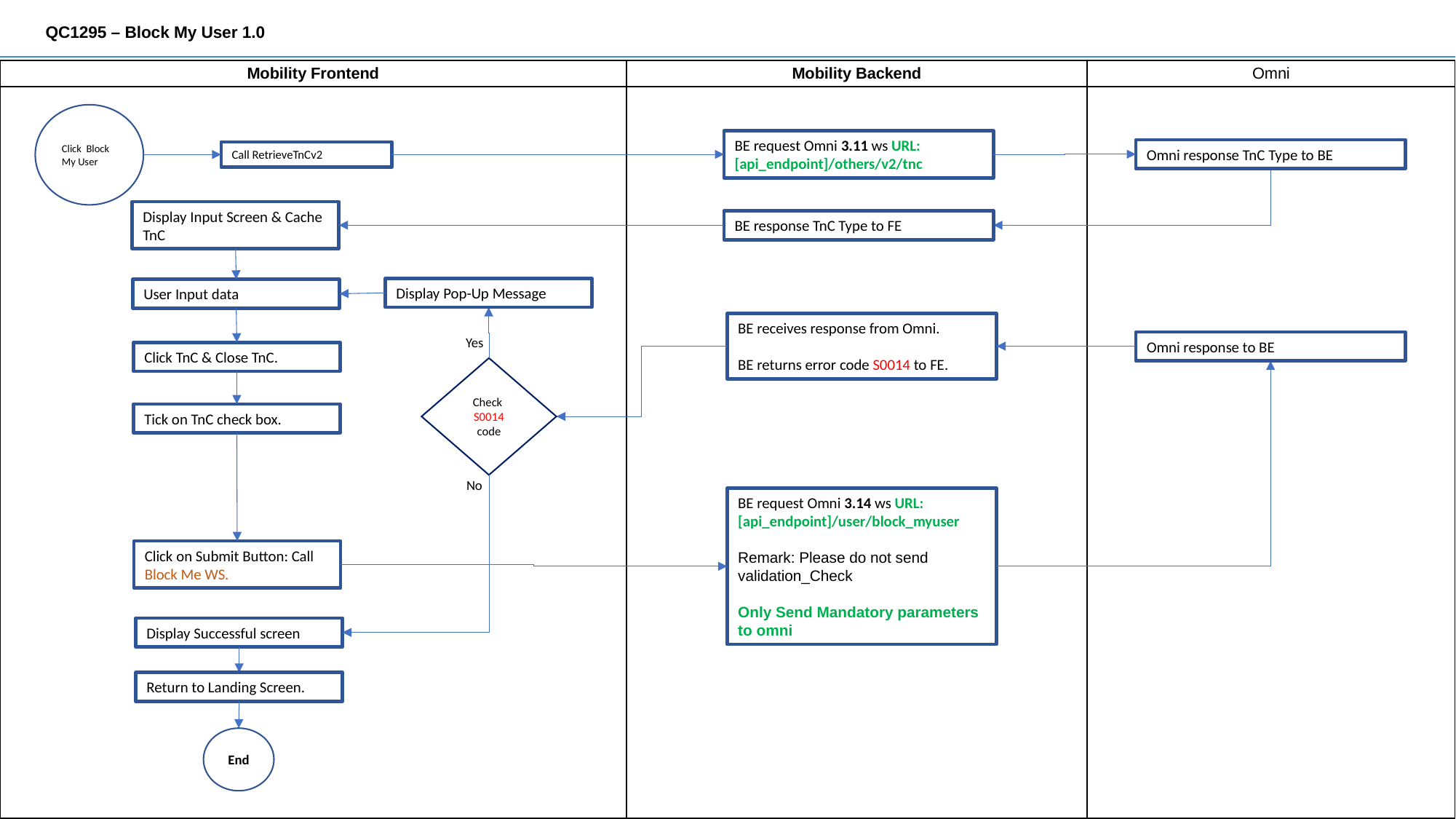

# QC1295 – Block My User 1.0
| Mobility Frontend | Mobility Backend | Omni |
| --- | --- | --- |
|  |  |  |
Click  Block My User
BE request Omni 3.11 ws URL: [api_endpoint]/others/v2/tnc
Omni response TnC Type to BE
Call RetrieveTnCv2
Display Input Screen & Cache TnC
BE response TnC Type to FE
Display Pop-Up Message
User Input data
BE receives response from Omni.

BE returns error code S0014 to FE.
Yes
Omni response to BE
Click TnC & Close TnC.
Check  S0014 code
Tick on TnC check box.
No
BE request Omni 3.14 ws URL: [api_endpoint]/user/block_myuser

Remark: Please do not send validation_Check

Only Send Mandatory parameters to omni
Click on Submit Button: Call Block Me WS.
Display Successful screen
Return to Landing Screen.
End